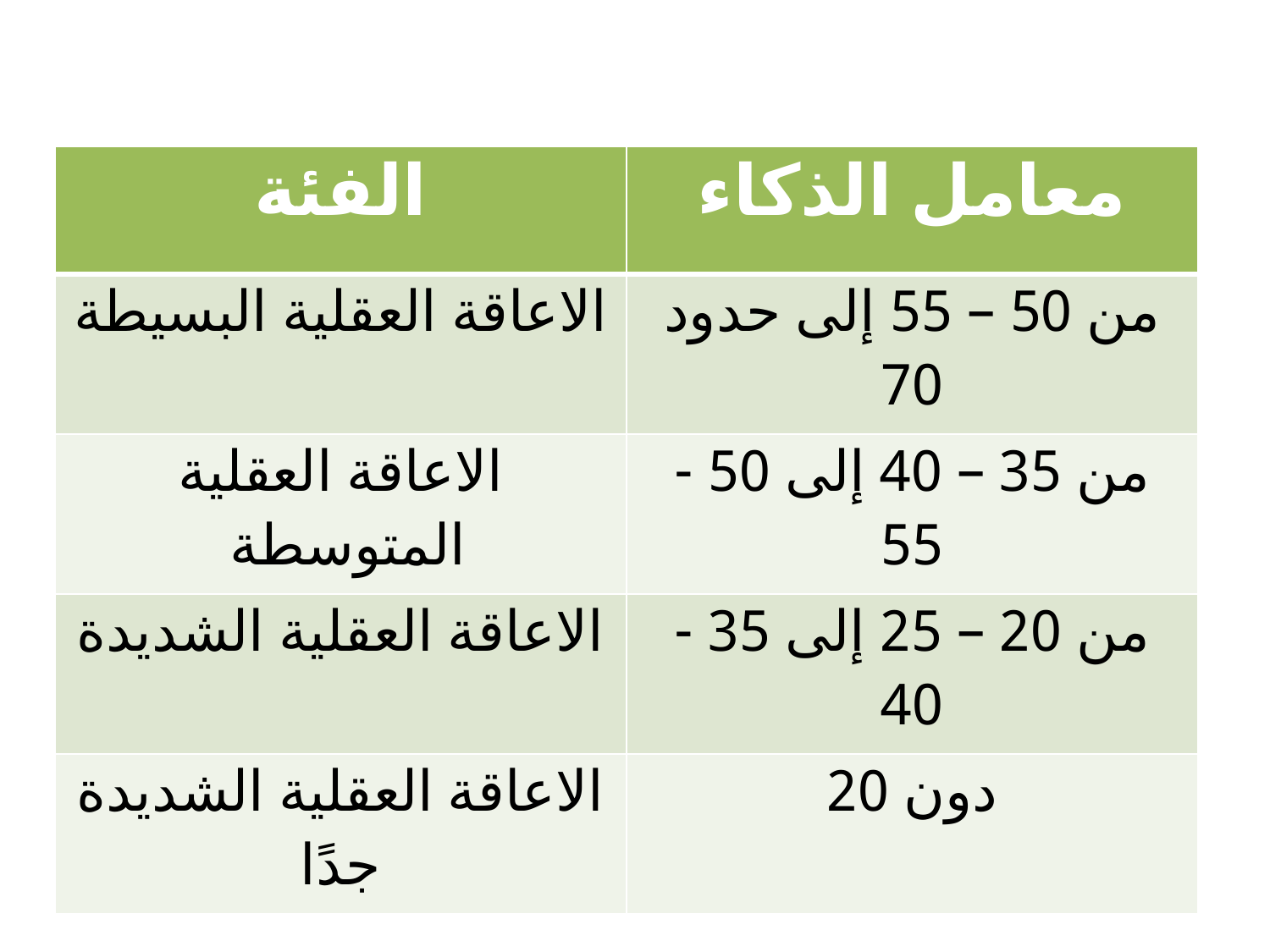

| الفئة | معامل الذكاء |
| --- | --- |
| الاعاقة العقلية البسيطة | من 50 – 55 إلى حدود 70 |
| الاعاقة العقلية المتوسطة | من 35 – 40 إلى 50 - 55 |
| الاعاقة العقلية الشديدة | من 20 – 25 إلى 35 - 40 |
| الاعاقة العقلية الشديدة جدًا | دون 20 |